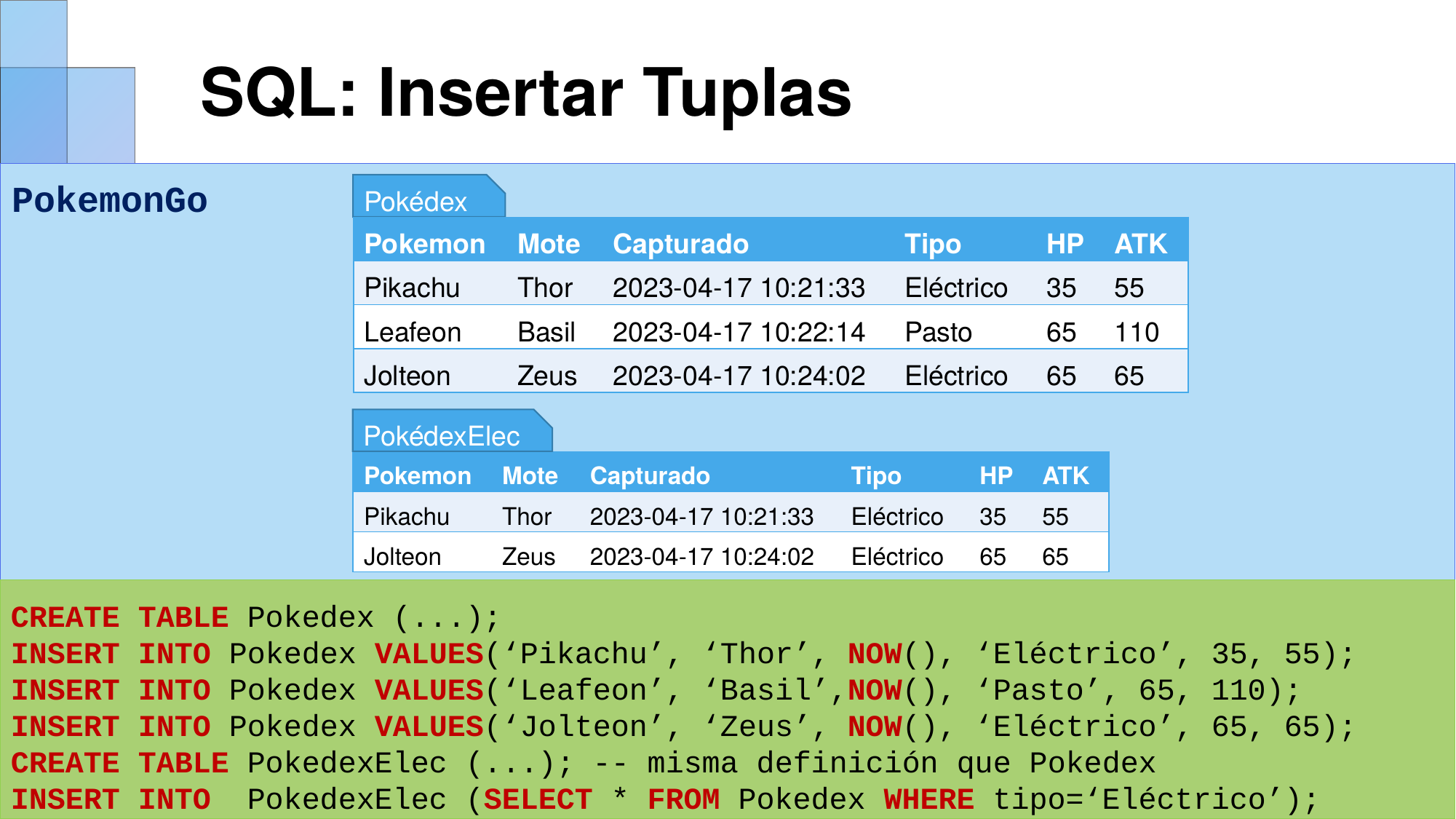

# SQL: Insertar Tuplas

PokemonGo
Pokédex
| Pokemon | Mote | Capturado | Tipo | HP | ATK |
| --- | --- | --- | --- | --- | --- |
| Pikachu | Thor | 2023-04-17 10:21:33 | Eléctrico | 35 | 55 |
| Leafeon | Basil | 2023-04-17 10:22:14 | Pasto | 65 | 110 |
| Jolteon | Zeus | 2023-04-17 10:24:02 | Eléctrico | 65 | 65 |
PokédexElec
| Pokemon | Mote | Capturado | Tipo | HP | ATK |
| --- | --- | --- | --- | --- | --- |
| Pikachu | Thor | 2023-04-17 10:21:33 | Eléctrico | 35 | 55 |
| Jolteon | Zeus | 2023-04-17 10:24:02 | Eléctrico | 65 | 65 |

CREATE TABLE Pokedex (...);
INSERT INTO Pokedex VALUES(‘Pikachu’, ‘Thor’, NOW(), ‘Eléctrico’, 35, 55);
INSERT INTO Pokedex VALUES(‘Leafeon’, ‘Basil’,NOW(), ‘Pasto’, 65, 110);
INSERT INTO Pokedex VALUES(‘Jolteon’, ‘Zeus’, NOW(), ‘Eléctrico’, 65, 65);
CREATE TABLE PokedexElec (...); -- misma definición que Pokedex
INSERT INTO  PokedexElec (SELECT * FROM Pokedex WHERE tipo=‘Eléctrico’);